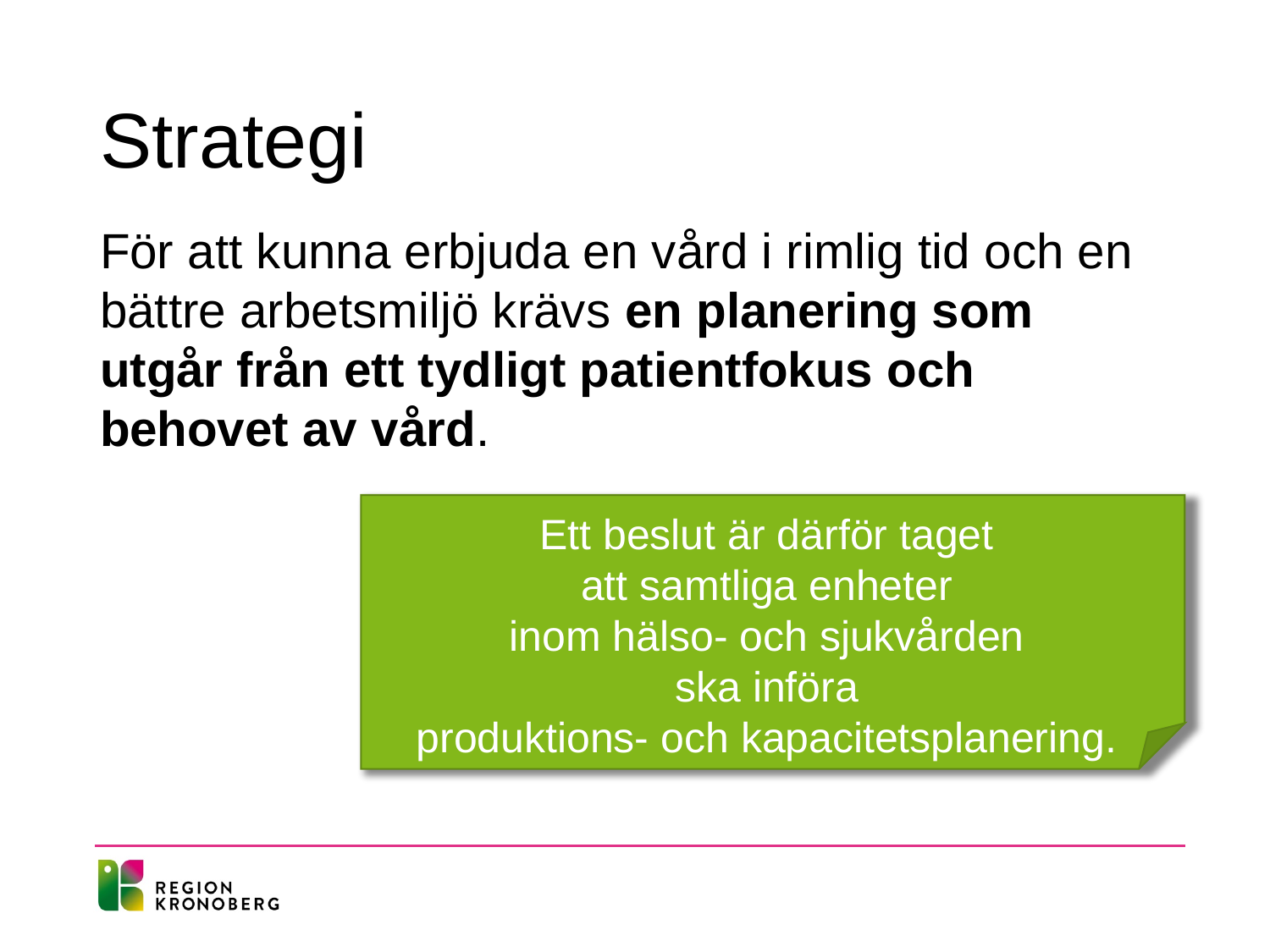

# Strategi
För att kunna erbjuda en vård i rimlig tid och en bättre arbetsmiljö krävs en planering som utgår från ett tydligt patientfokus och behovet av vård.

Ett beslut är därför taget
att samtliga enheter
inom hälso- och sjukvården
ska införa
produktions- och kapacitetsplanering.